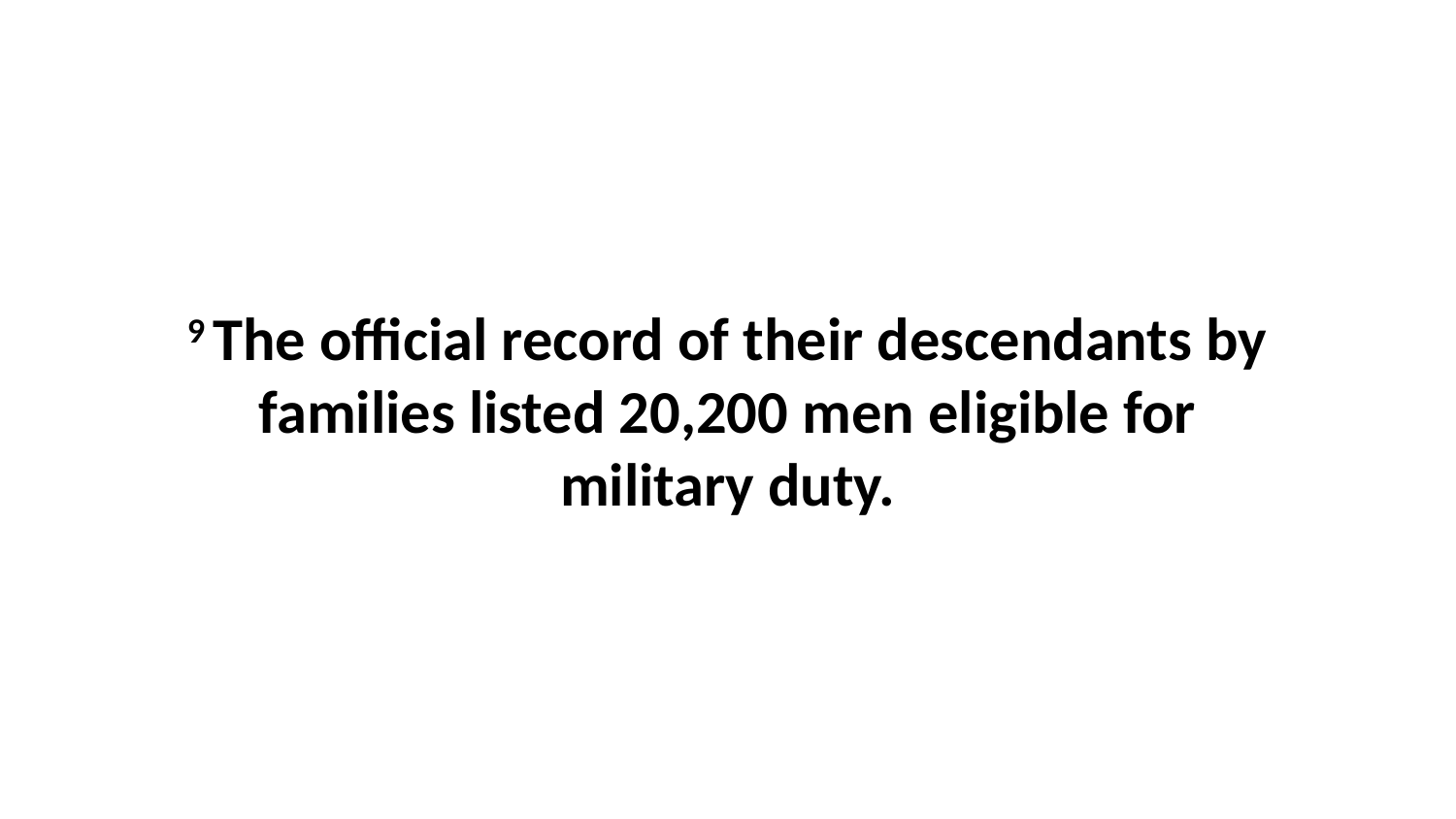

9 The official record of their descendants by families listed 20,200 men eligible for military duty.